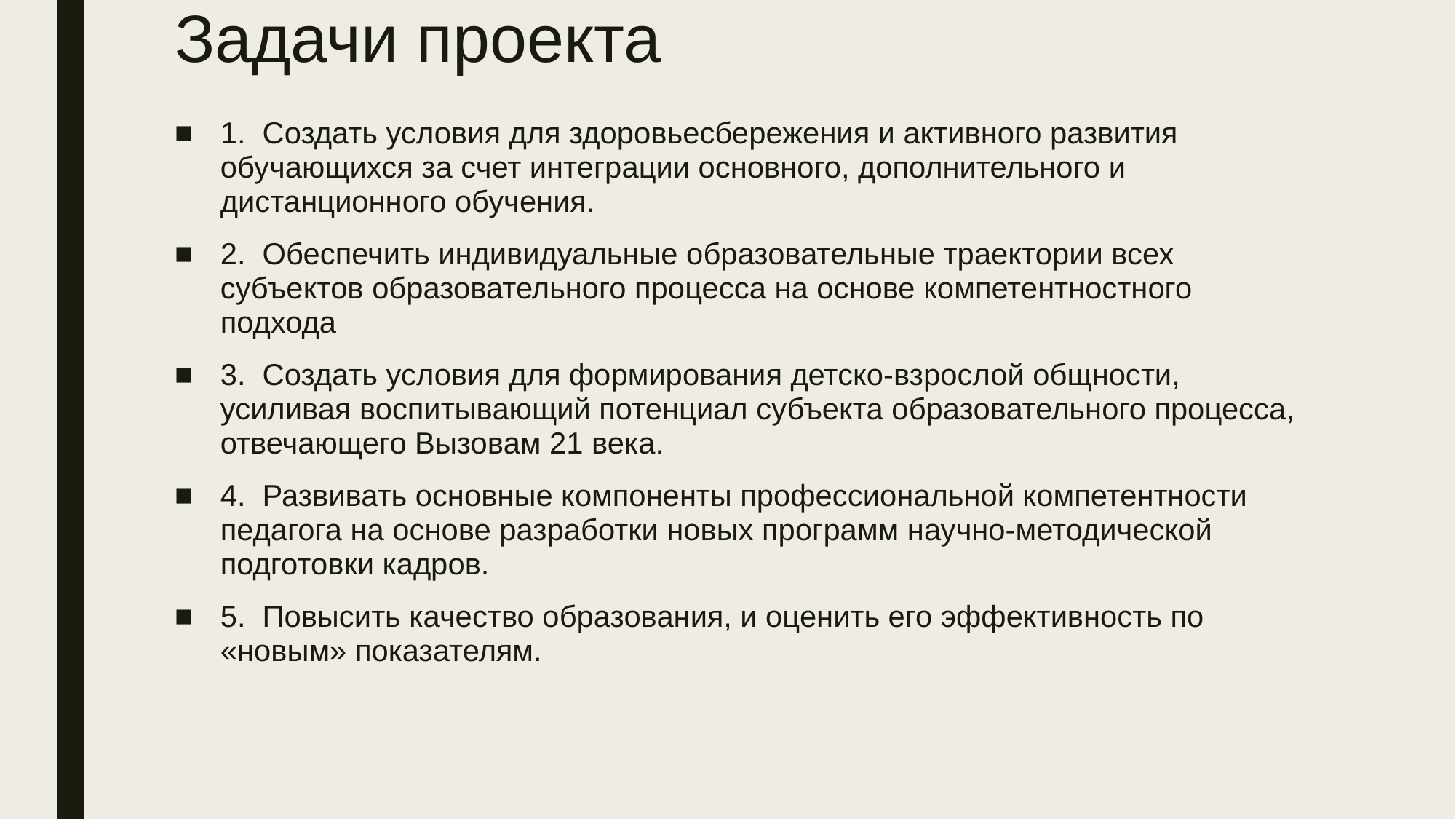

# Задачи проекта
1.  Создать условия для здоровьесбережения и активного развития обучающихся за счет интеграции основного, дополнительного и дистанционного обучения.
2.  Обеспечить индивидуальные образовательные траектории всех субъектов образовательного процесса на основе компетентностного подхода
3.  Создать условия для формирования детско-взрослой общности, усиливая воспитывающий потенциал субъекта образовательного процесса, отвечающего Вызовам 21 века.
4.  Развивать основные компоненты профессиональной компетентности педагога на основе разработки новых программ научно-методической подготовки кадров.
5.  Повысить качество образования, и оценить его эффективность по «новым» показателям.